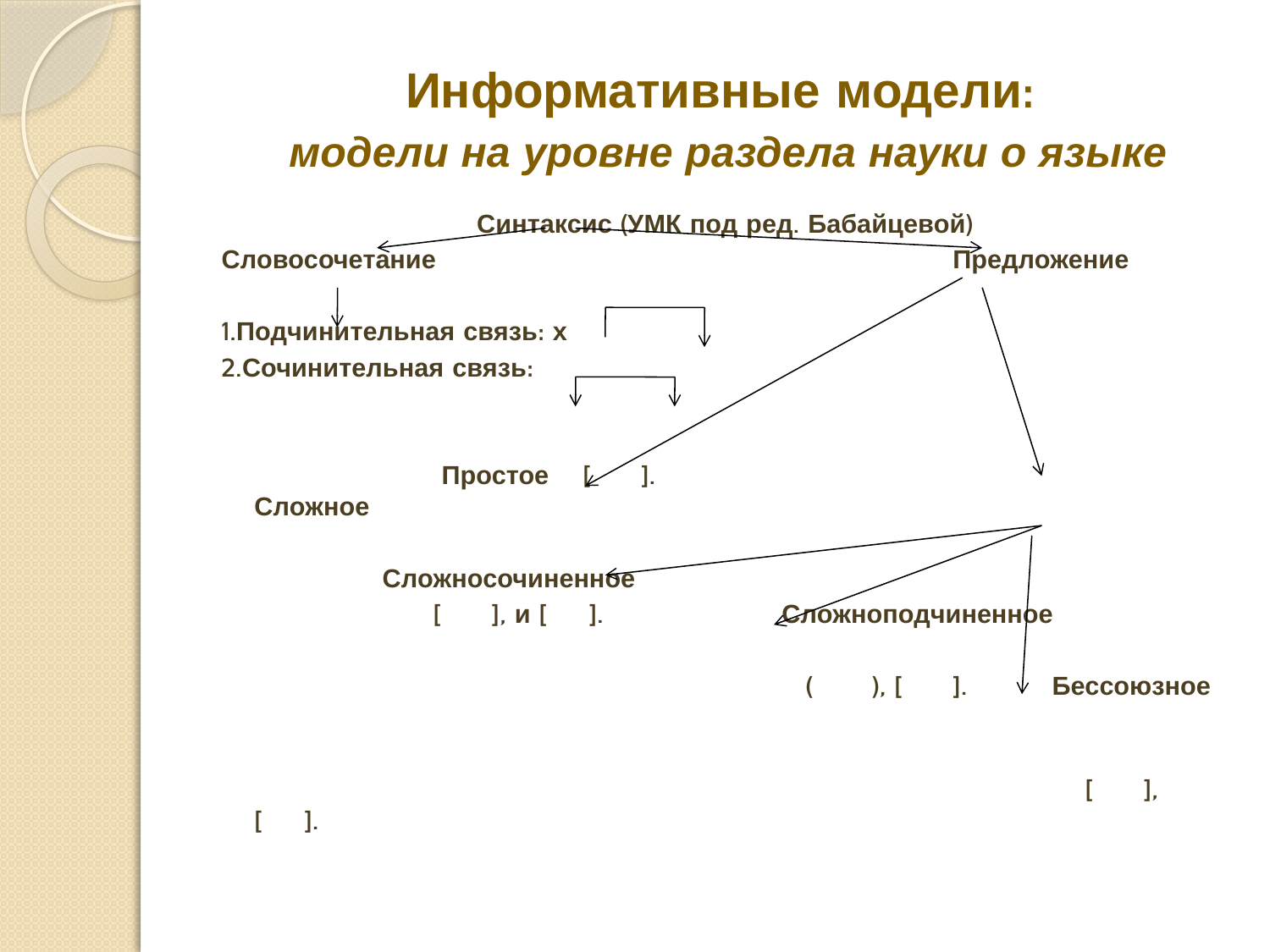

# Информативные модели: модели на уровне раздела науки о языке
Синтаксис (УМК под ред. Бабайцевой)
Словосочетание                                                             Предложение

1.Подчинительная связь: х
2.Сочинительная связь:

                          Простое    [      ].                                                             Сложное

                   Сложносочиненное
                         [      ], и [     ].                     Сложноподчиненное

                                                                     (       ), [      ].          Бессоюзное

                                                                                                      [      ], [     ].